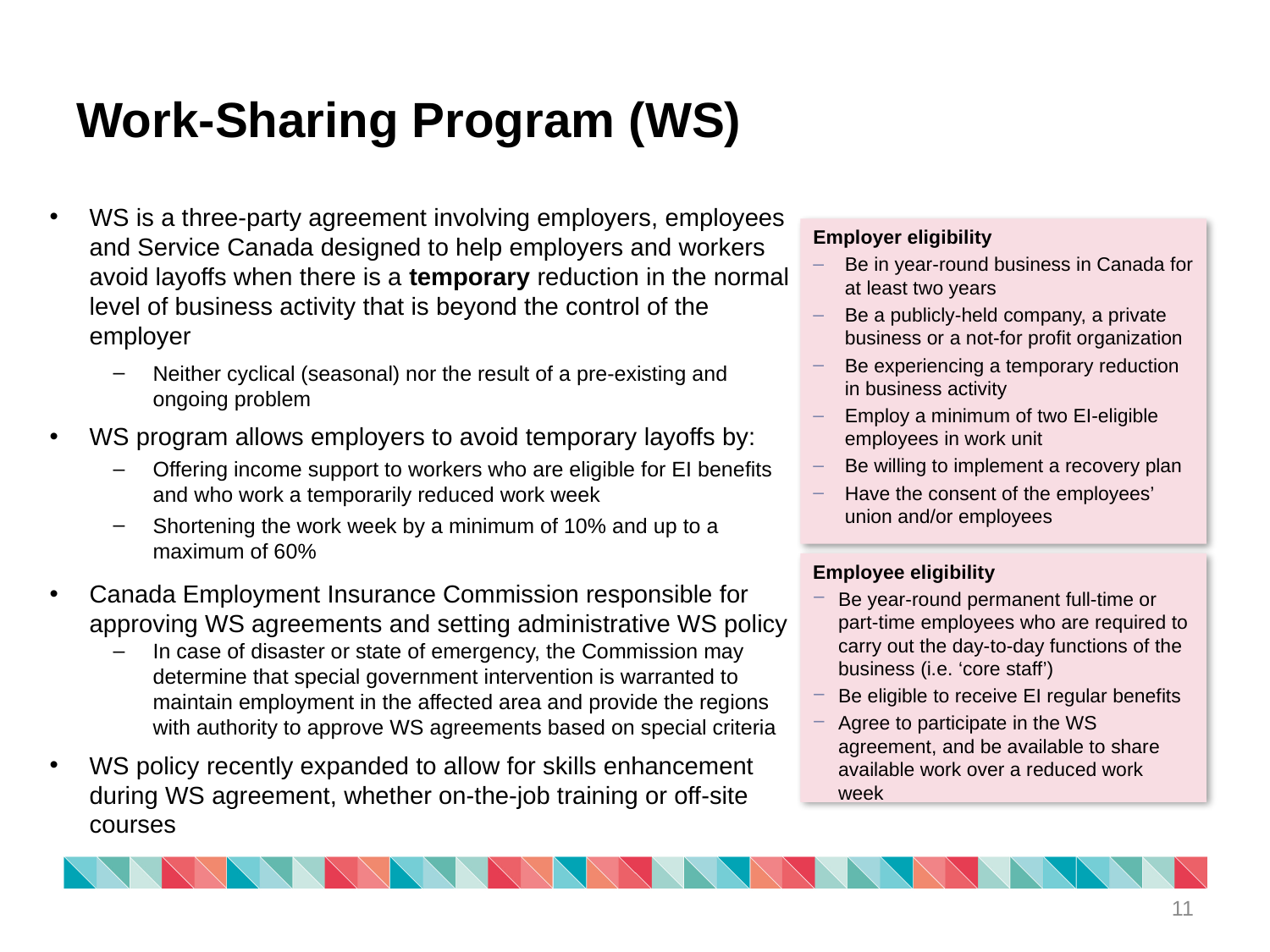

# Work-Sharing Program (WS)
WS is a three-party agreement involving employers, employees and Service Canada designed to help employers and workers avoid layoffs when there is a temporary reduction in the normal level of business activity that is beyond the control of the employer
Neither cyclical (seasonal) nor the result of a pre-existing and ongoing problem

WS program allows employers to avoid temporary layoffs by:
Offering income support to workers who are eligible for EI benefits and who work a temporarily reduced work week
Shortening the work week by a minimum of 10% and up to a maximum of 60%

Canada Employment Insurance Commission responsible for approving WS agreements and setting administrative WS policy
In case of disaster or state of emergency, the Commission may determine that special government intervention is warranted to maintain employment in the affected area and provide the regions with authority to approve WS agreements based on special criteria

WS policy recently expanded to allow for skills enhancement during WS agreement, whether on-the-job training or off-site courses
Employer eligibility
Be in year-round business in Canada for at least two years
Be a publicly-held company, a private business or a not-for profit organization
Be experiencing a temporary reduction in business activity
Employ a minimum of two EI-eligible employees in work unit
Be willing to implement a recovery plan
Have the consent of the employees’ union and/or employees

Employee eligibility
Be year-round permanent full-time or part-time employees who are required to carry out the day-to-day functions of the business (i.e. ‘core staff’)
Be eligible to receive EI regular benefits
Agree to participate in the WS agreement, and be available to share available work over a reduced work week
11